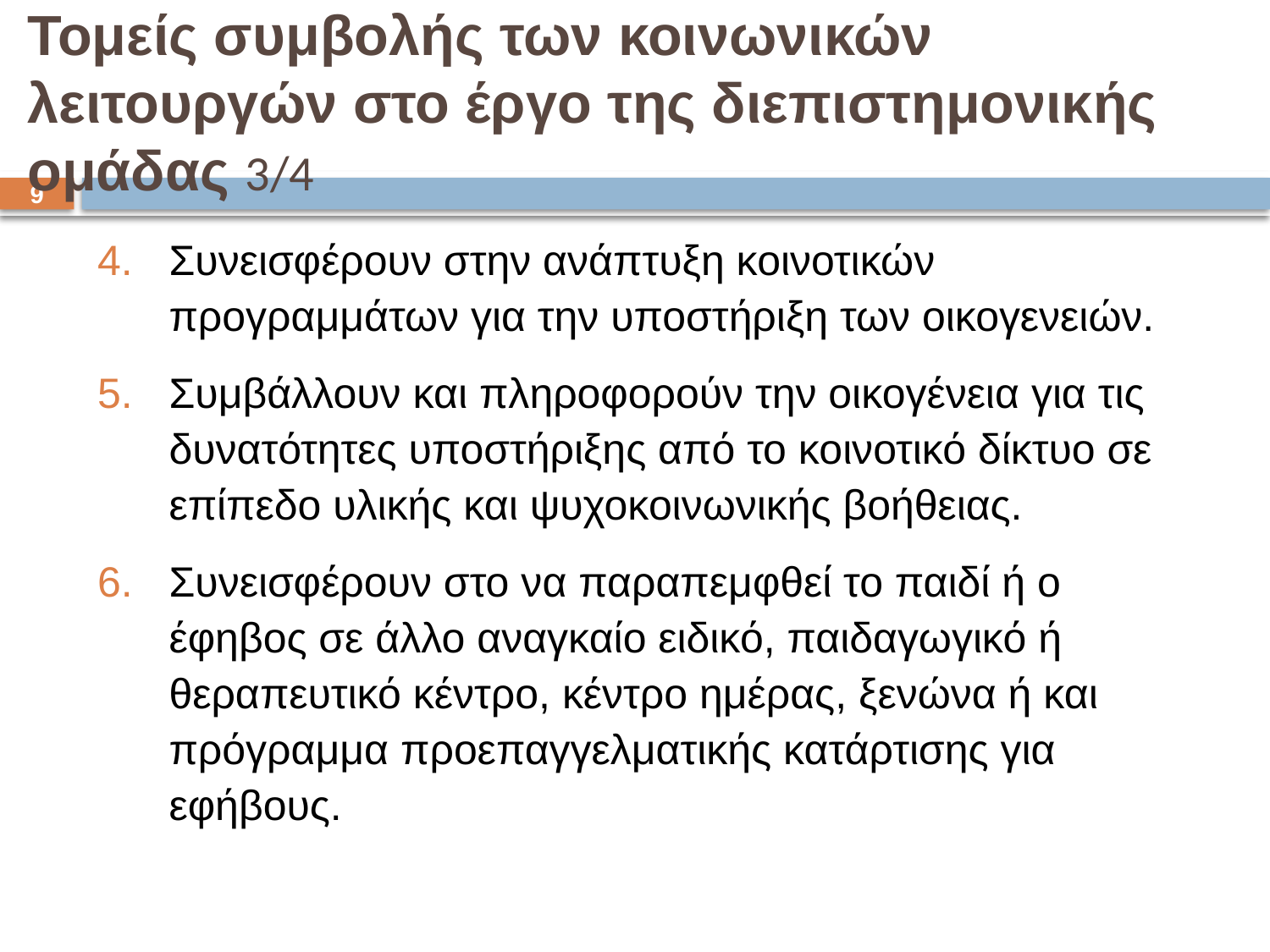

# Τομείς συμβολής των κοινωνικών λειτουργών στο έργο της διεπιστημονικής ομάδας 3/4
9
Συνεισφέρουν στην ανάπτυξη κοινοτικών προγραμμάτων για την υποστήριξη των οικογενειών.
Συμβάλλουν και πληροφορούν την οικογένεια για τις δυνατότητες υποστήριξης από το κοινοτικό δίκτυο σε επίπεδο υλικής και ψυχοκοινωνικής βοήθειας.
Συνεισφέρουν στο να παραπεμφθεί το παιδί ή ο έφηβος σε άλλο αναγκαίο ειδικό, παιδαγωγικό ή θεραπευτικό κέντρο, κέντρο ημέρας, ξενώνα ή και πρόγραμμα προεπαγγελματικής κατάρτισης για εφήβους.